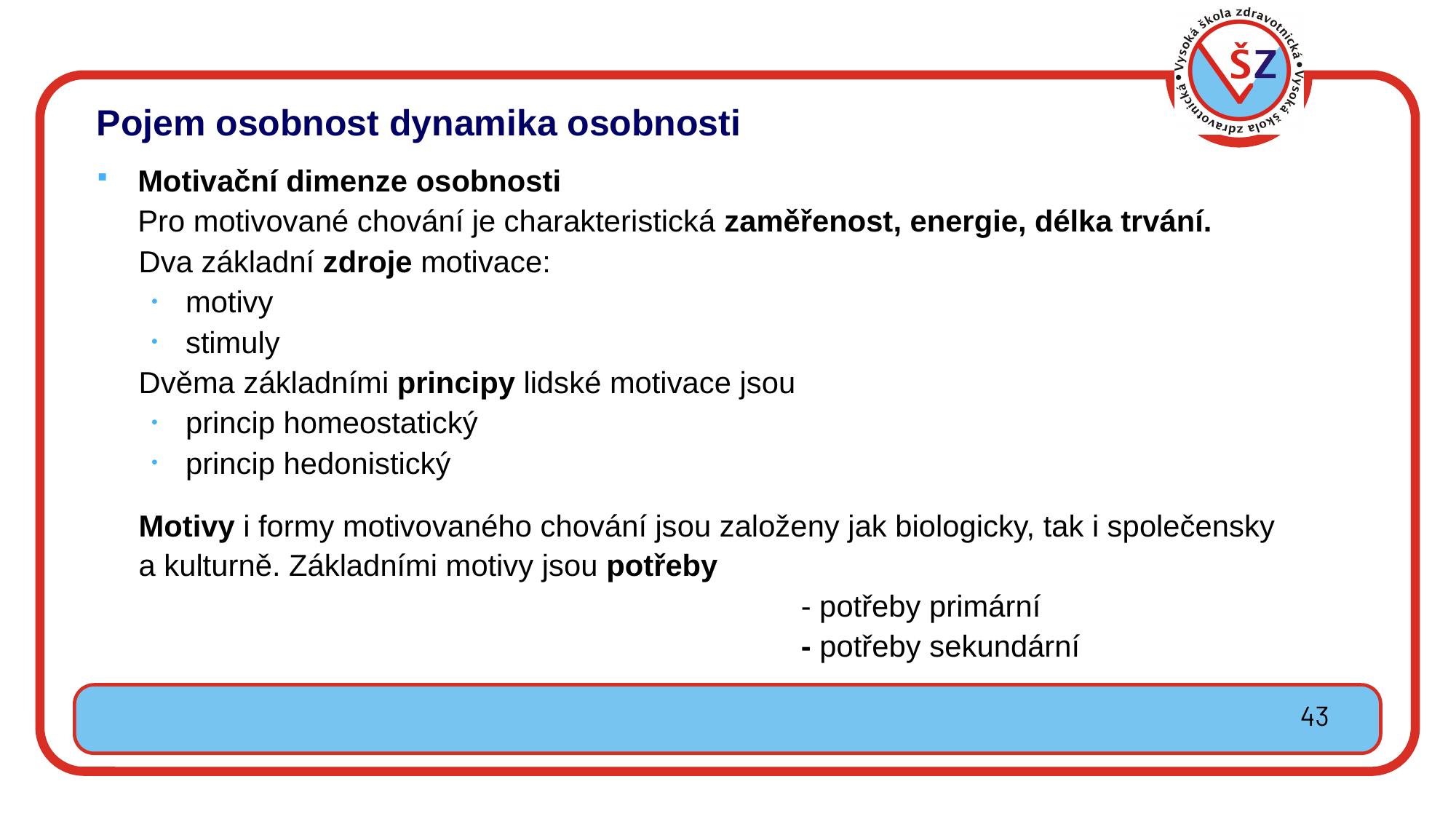

Pojem osobnost dynamika osobnosti
Motivační dimenze osobnosti
	Pro motivované chování je charakteristická zaměřenost, energie, délka trvání.
     Dva základní zdroje motivace:
motivy
stimuly
     Dvěma základními principy lidské motivace jsou
princip homeostatický
princip hedonistický
     Motivy i formy motivovaného chování jsou založeny jak biologicky, tak i společensky
     a kulturně. Základními motivy jsou potřeby
					 		 - potřeby primární
					 		 - potřeby sekundární

43